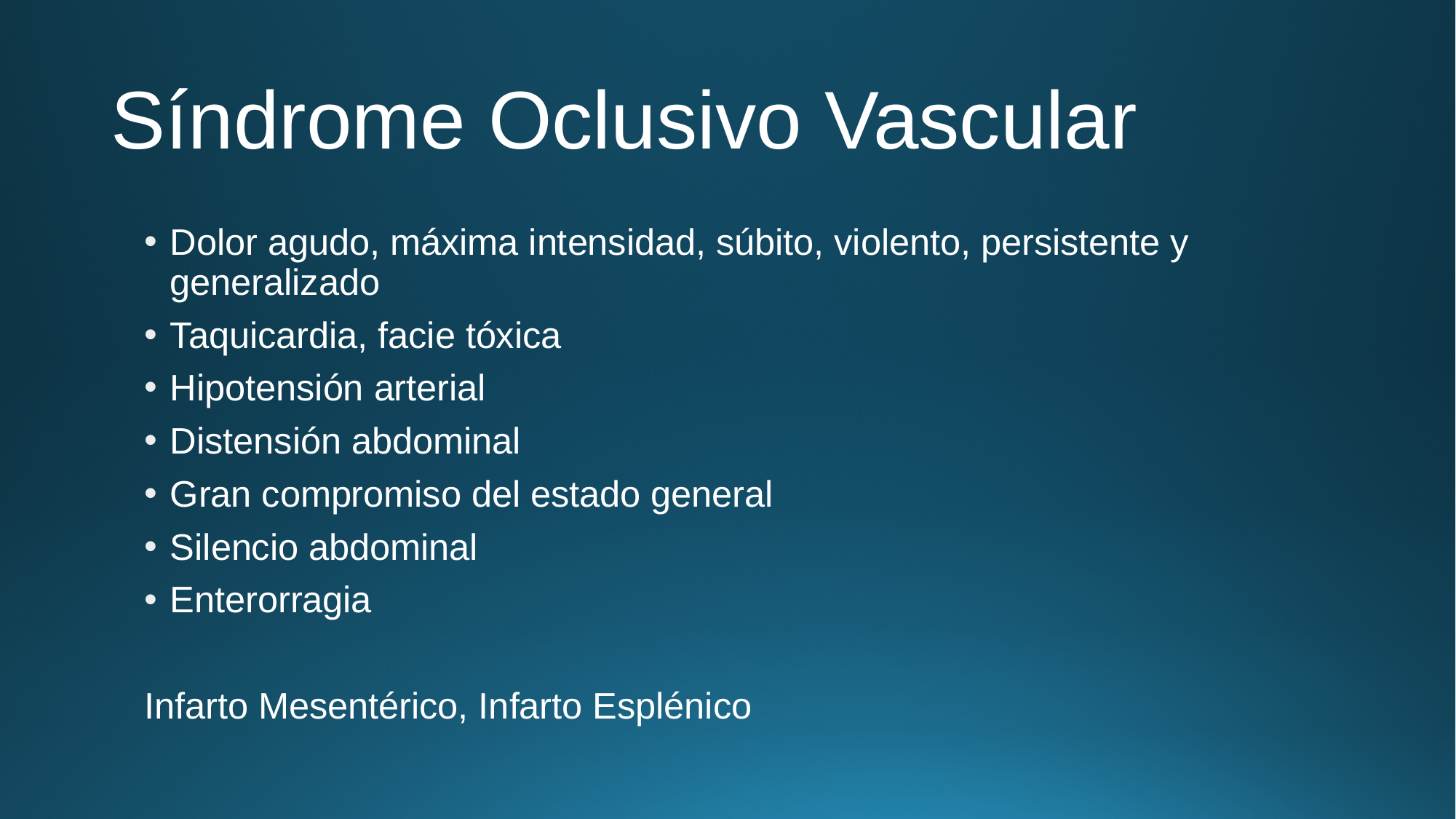

# Síndrome Oclusivo Vascular
Dolor agudo, máxima intensidad, súbito, violento, persistente y generalizado
Taquicardia, facie tóxica
Hipotensión arterial
Distensión abdominal
Gran compromiso del estado general
Silencio abdominal
Enterorragia

Infarto Mesentérico, Infarto Esplénico